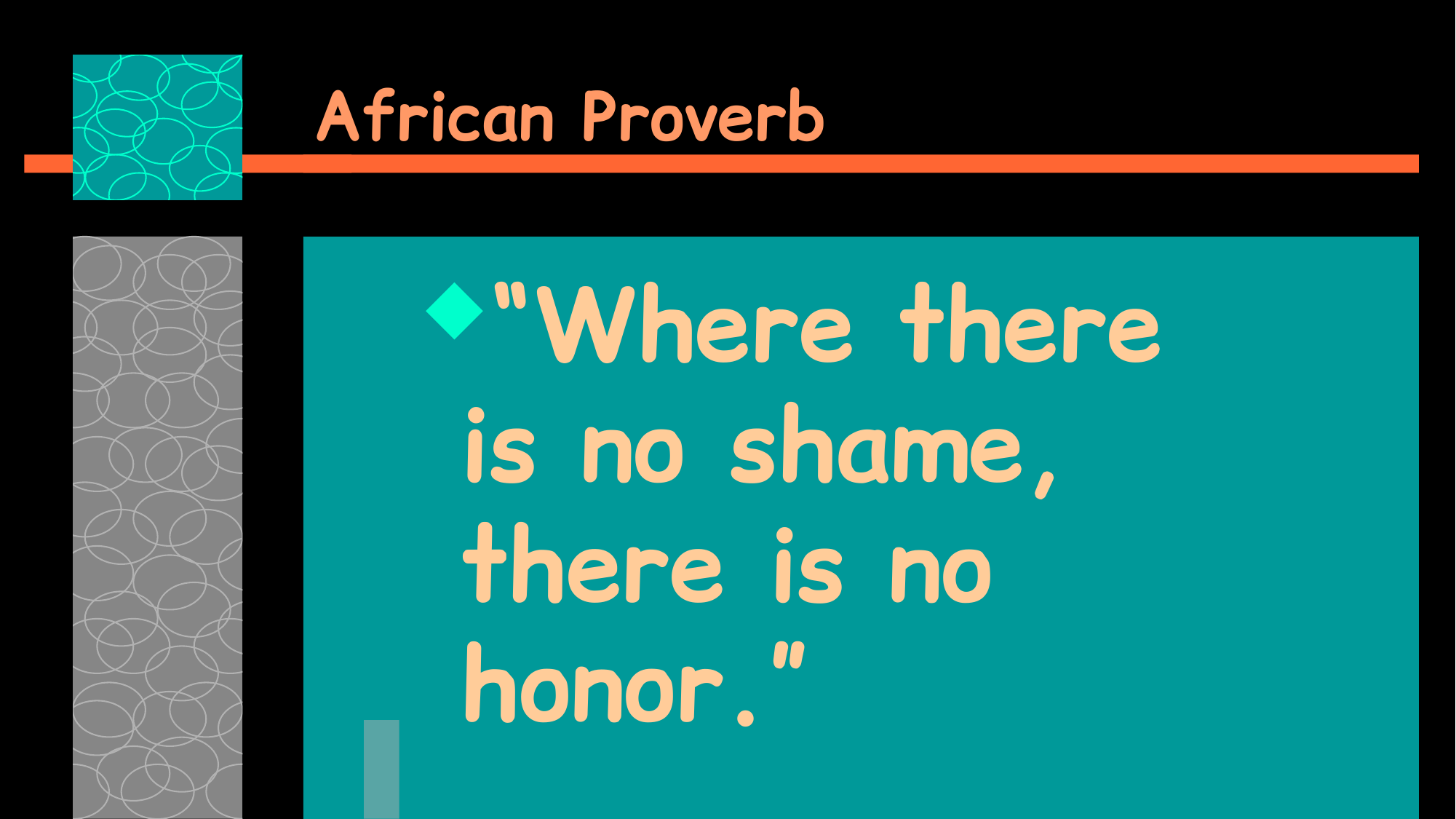

# African Proverb
“Where there is no shame,  there is no honor.”